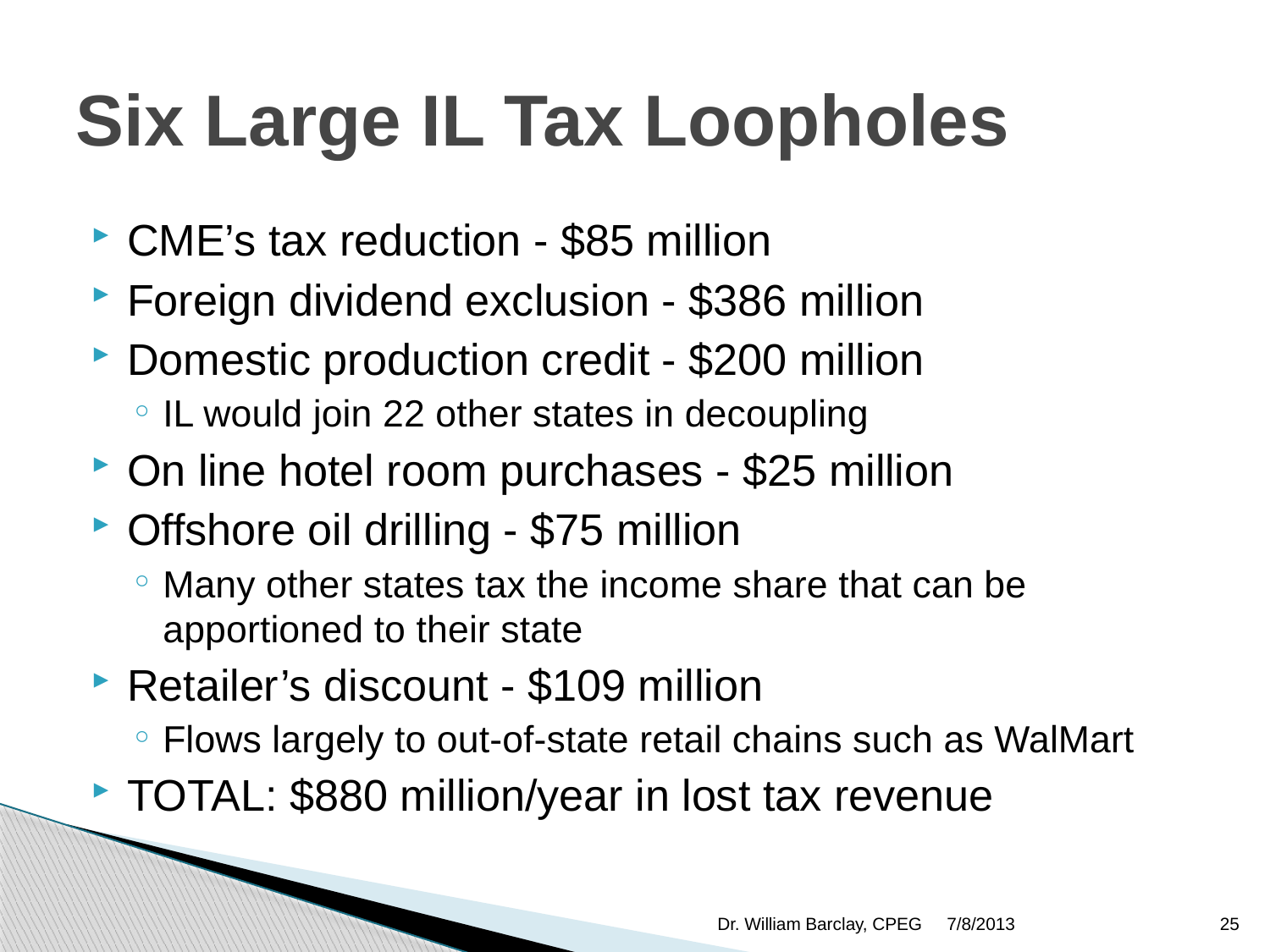

# Six Large IL Tax Loopholes
CME’s tax reduction - $85 million
Foreign dividend exclusion - $386 million
Domestic production credit - $200 million
IL would join 22 other states in decoupling
On line hotel room purchases - $25 million
Offshore oil drilling - $75 million
Many other states tax the income share that can be apportioned to their state
Retailer’s discount - $109 million
Flows largely to out-of-state retail chains such as WalMart
TOTAL: $880 million/year in lost tax revenue

Dr. William Barclay, CPEG
7/8/2013
25